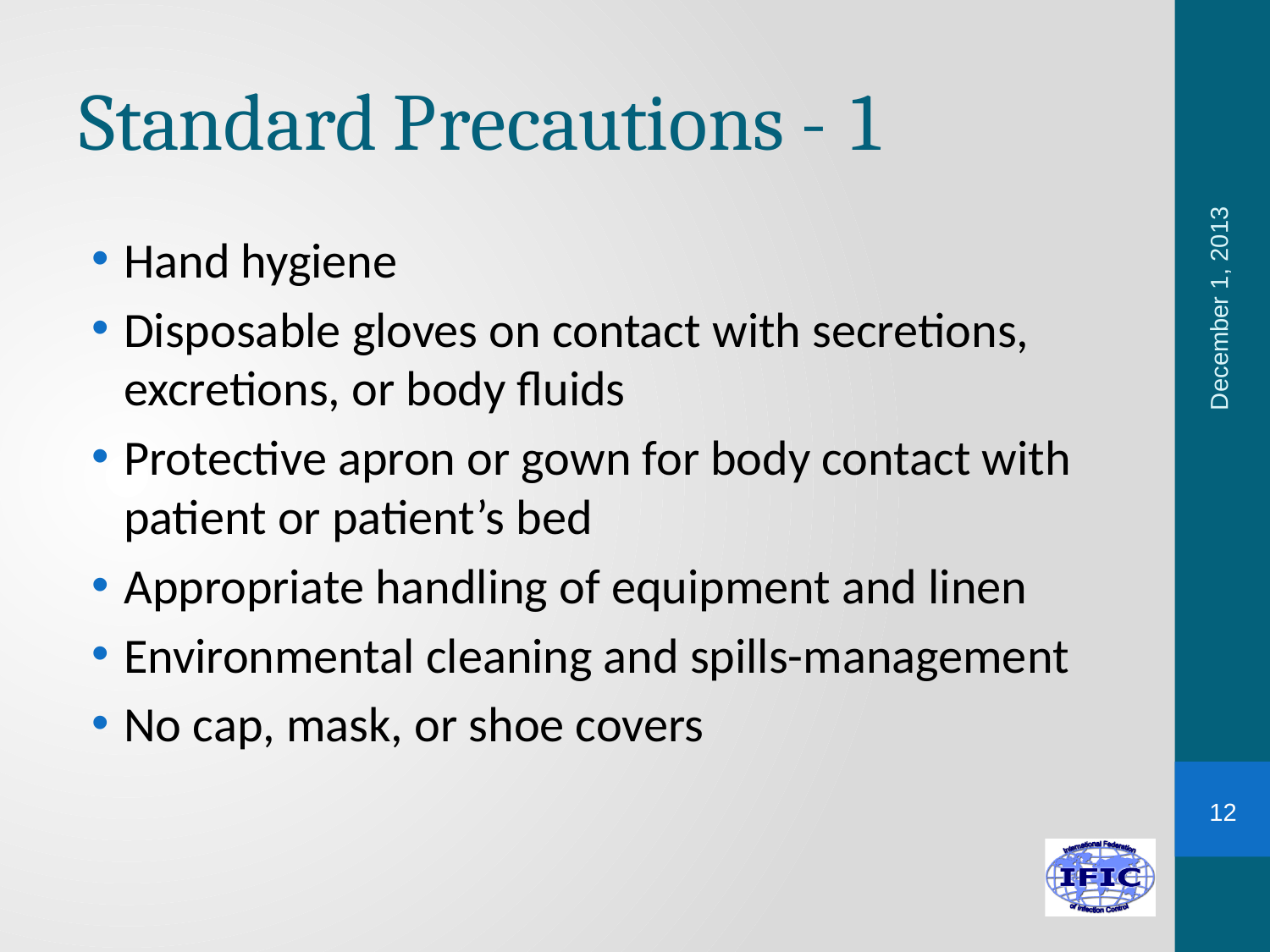

# Standard Precautions - 1
Hand hygiene
Disposable gloves on contact with secretions, excretions, or body fluids
Protective apron or gown for body contact with patient or patient’s bed
Appropriate handling of equipment and linen
Environmental cleaning and spills-management
No cap, mask, or shoe covers

December 1, 2013
12